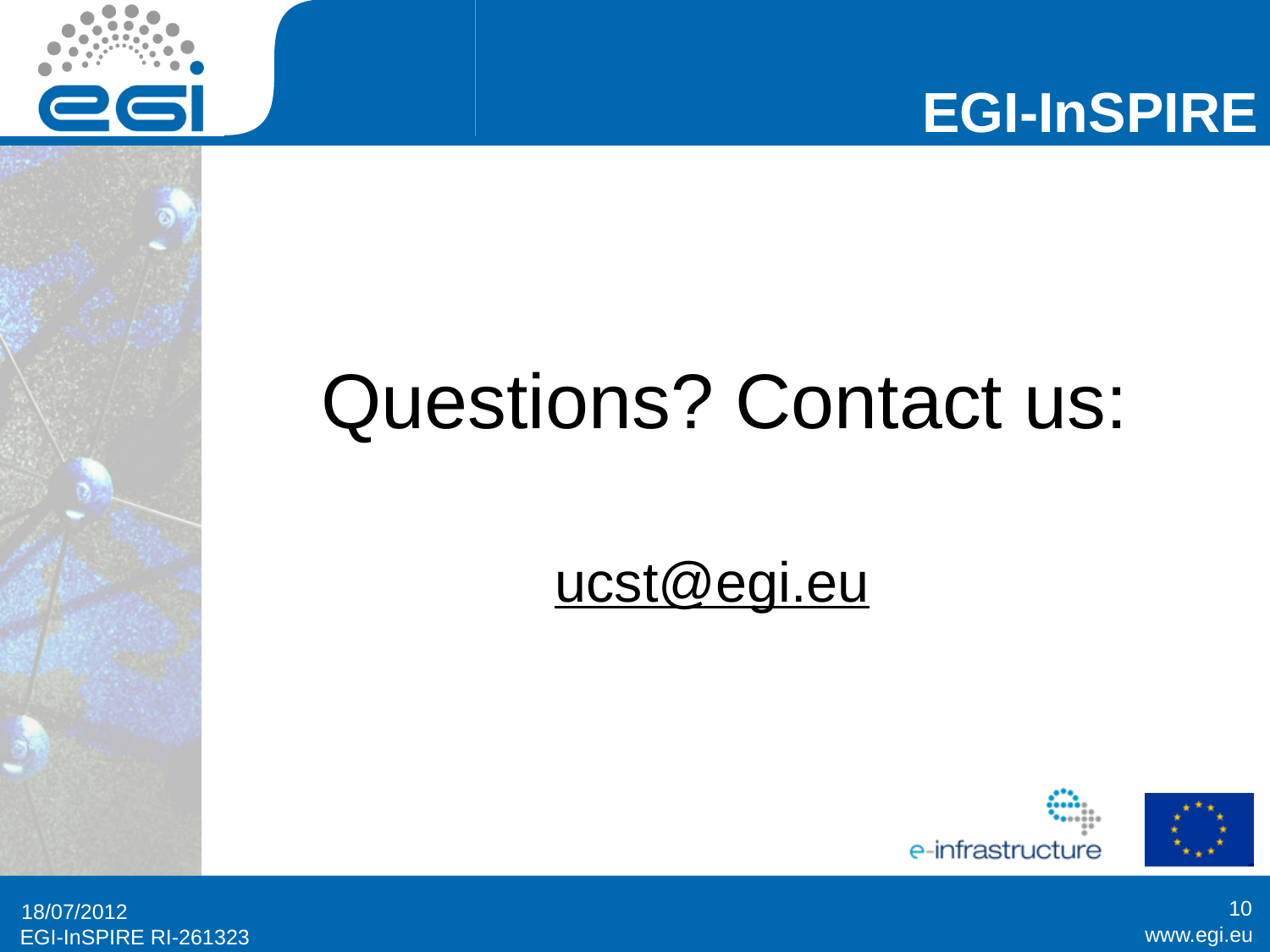

# Questions? Contact us:
ucst@egi.eu
10
18/07/2012